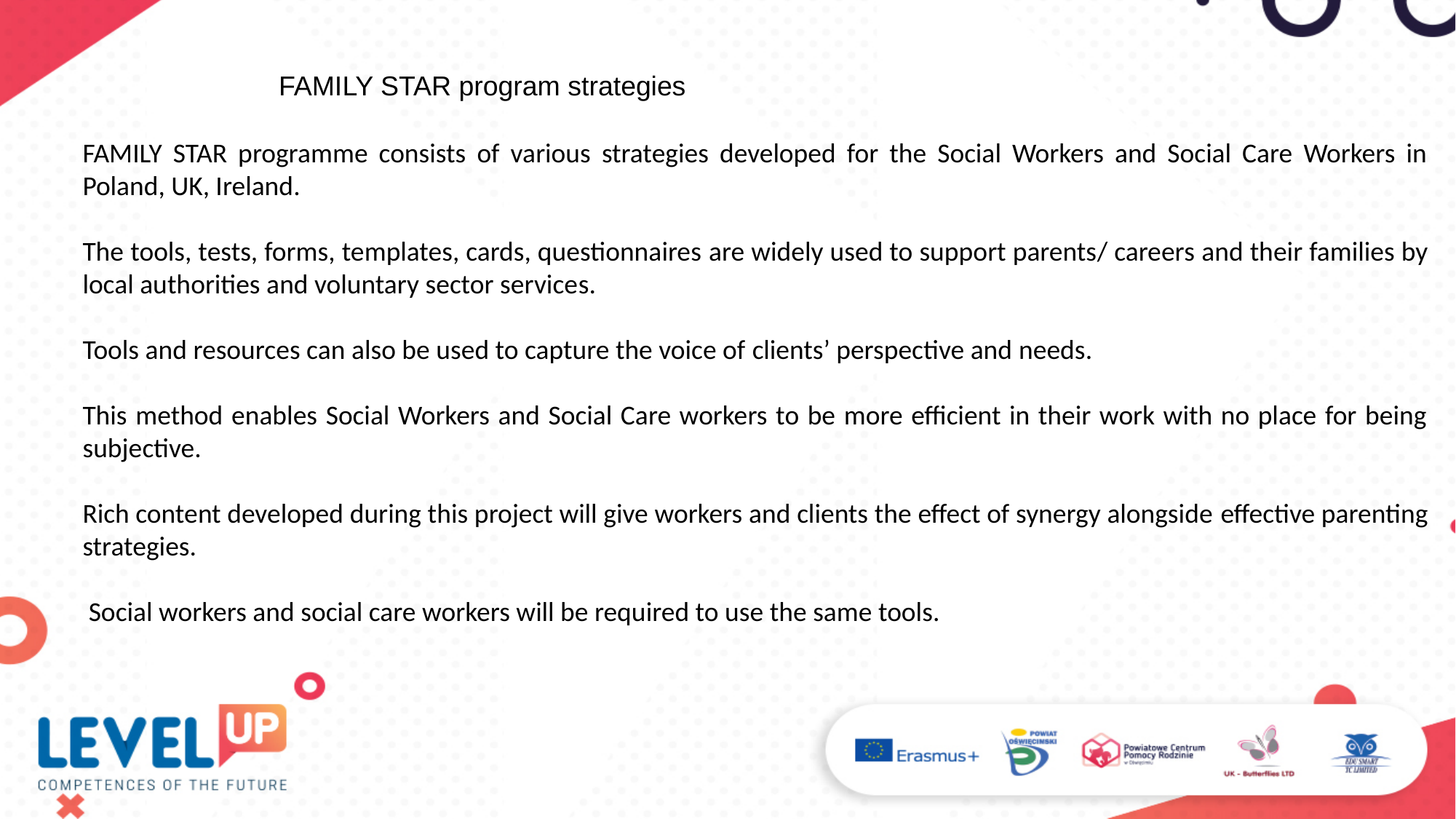

FAMILY STAR program strategies
FAMILY STAR programme consists of various strategies developed for the Social Workers and Social Care Workers in Poland, UK, Ireland.

The tools, tests, forms, templates, cards, questionnaires are widely used to support parents/ careers and their families by local authorities and voluntary sector services.

Tools and resources can also be used to capture the voice of clients’ perspective and needs.

This method enables Social Workers and Social Care workers to be more efficient in their work with no place for being subjective.

Rich content developed during this project will give workers and clients the effect of synergy alongside effective parenting strategies.

 Social workers and social care workers will be required to use the same tools.